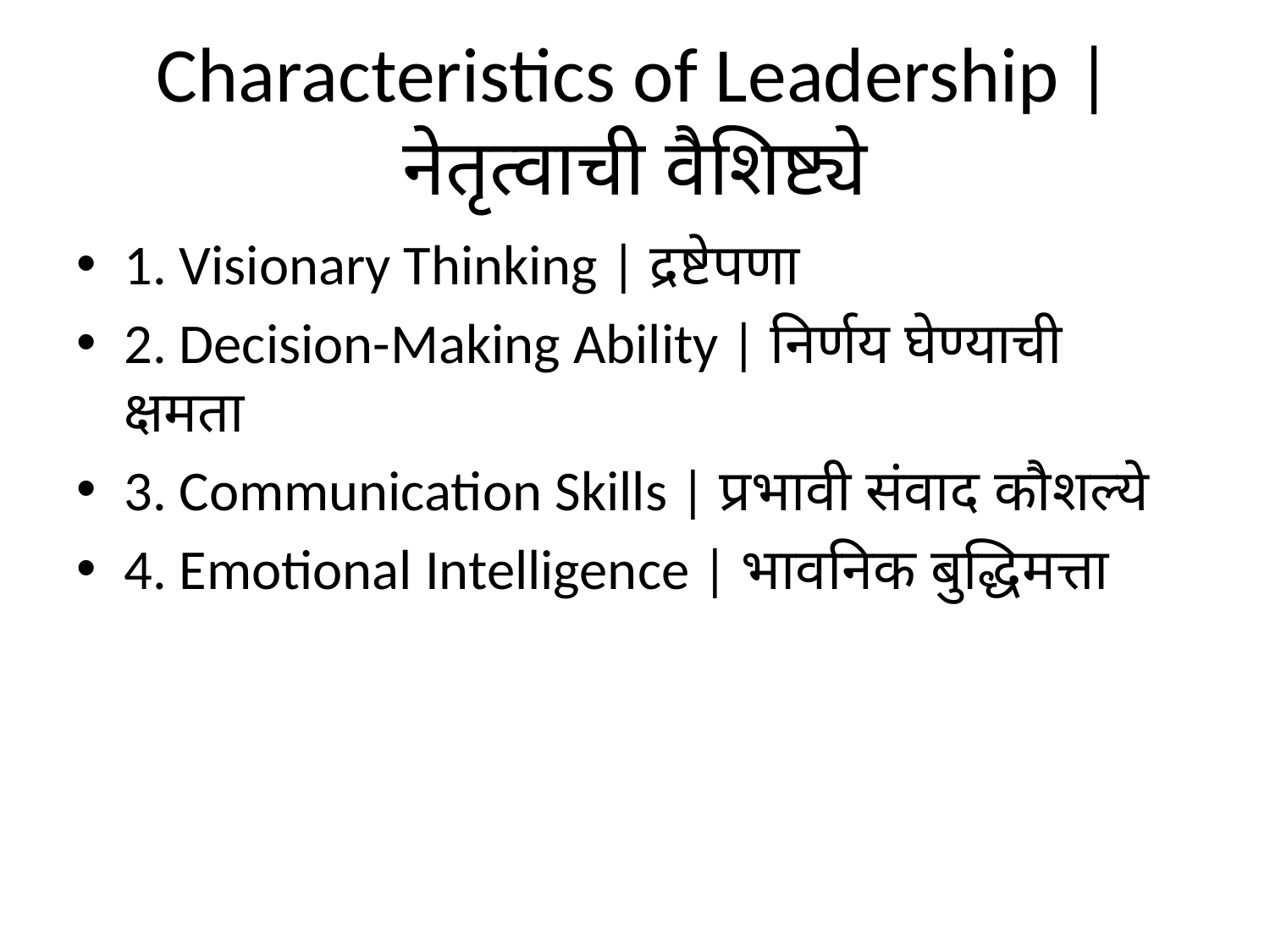

# Characteristics of Leadership | नेतृत्वाची वैशिष्ट्ये
1. Visionary Thinking | द्रष्टेपणा
2. Decision-Making Ability | निर्णय घेण्याची क्षमता
3. Communication Skills | प्रभावी संवाद कौशल्ये
4. Emotional Intelligence | भावनिक बुद्धिमत्ता